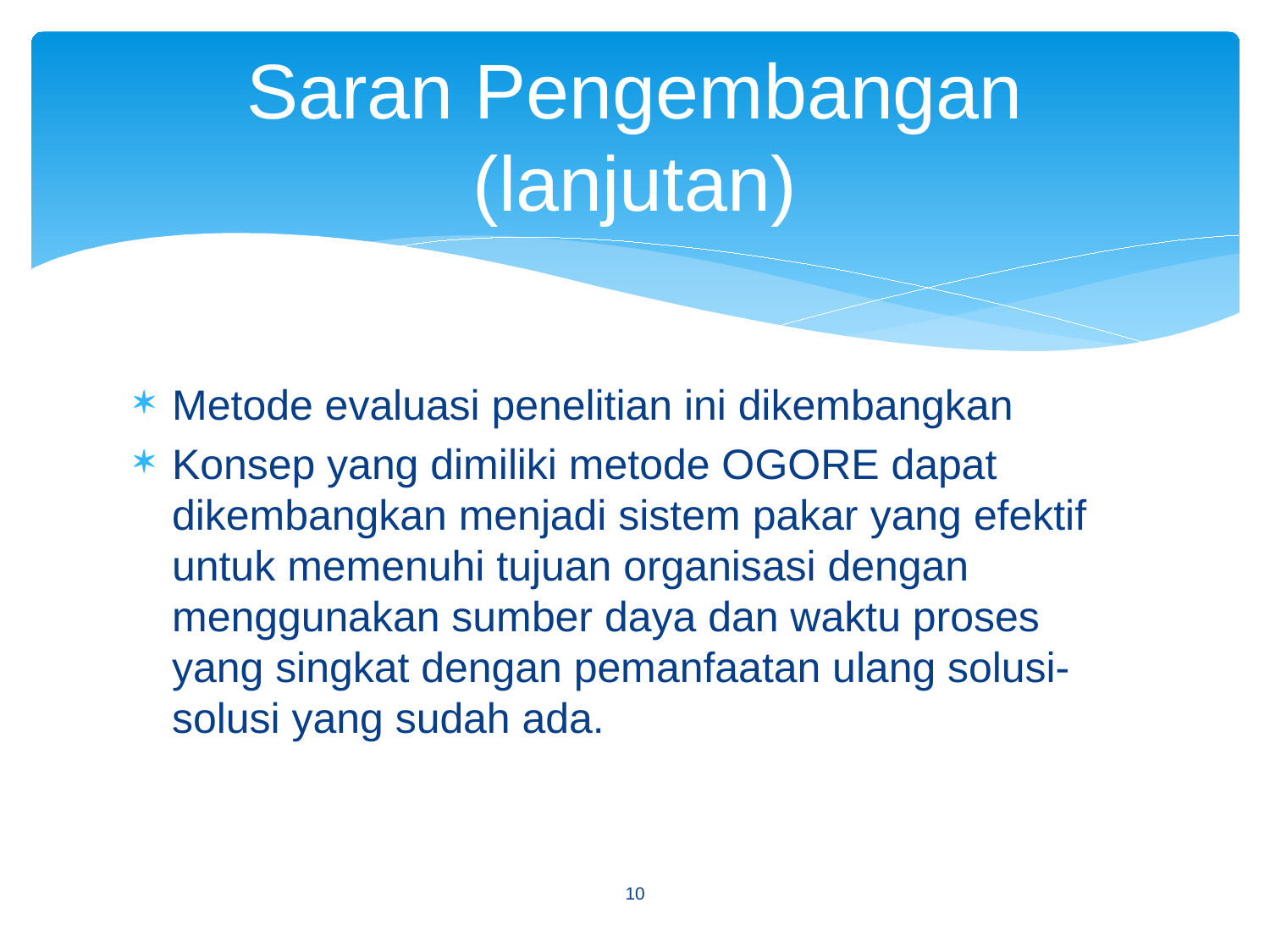

# Saran Pengembangan (lanjutan)
Metode evaluasi penelitian ini dikembangkan
Konsep yang dimiliki metode OGORE dapat dikembangkan menjadi sistem pakar yang efektif untuk memenuhi tujuan organisasi dengan menggunakan sumber daya dan waktu proses yang singkat dengan pemanfaatan ulang solusi-solusi yang sudah ada.
10